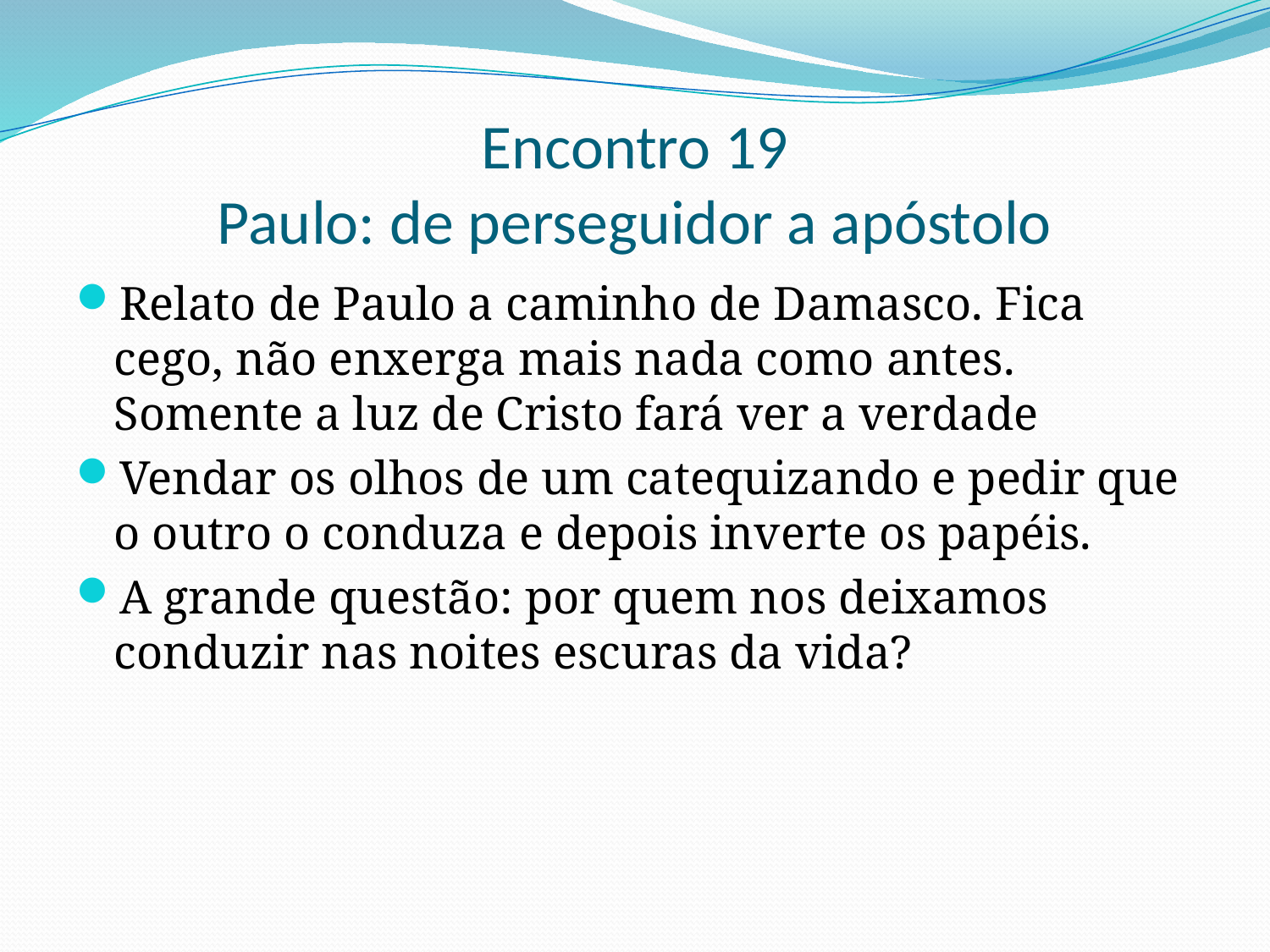

# Encontro 19 Paulo: de perseguidor a apóstolo
Relato de Paulo a caminho de Damasco. Fica cego, não enxerga mais nada como antes. Somente a luz de Cristo fará ver a verdade
Vendar os olhos de um catequizando e pedir que o outro o conduza e depois inverte os papéis.
A grande questão: por quem nos deixamos conduzir nas noites escuras da vida?